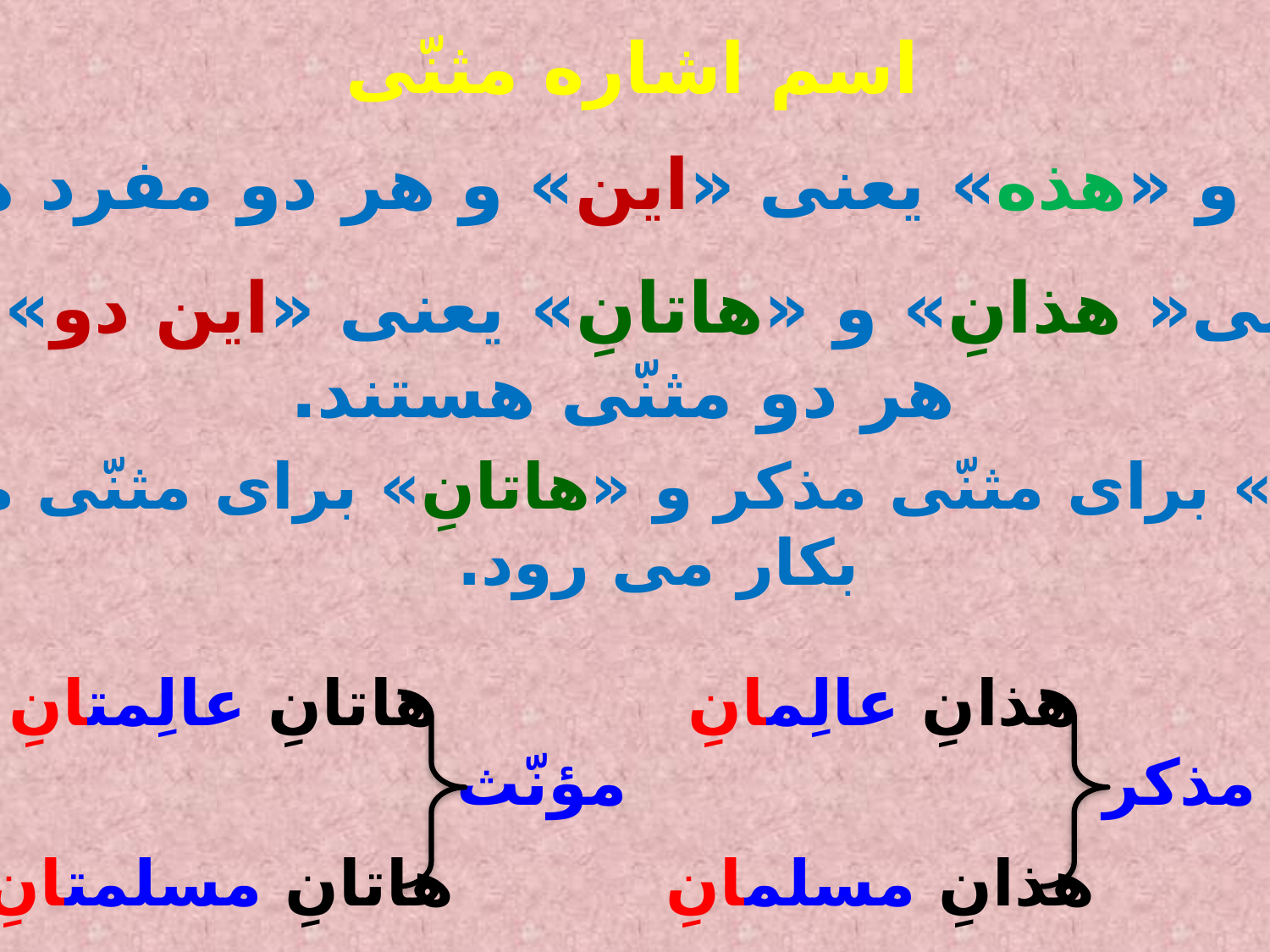

اسم اشاره مثنّی
« هذا» و «هذه» یعنی «این» و هر دو مفرد هستند.
ولی« هذانِ» و «هاتانِ» یعنی «این دو» و
 هر دو مثنّی هستند.
« هذانِ» برای مثنّی مذکر و «هاتانِ» برای مثنّی مؤنث
بکار می رود.
هاتانِ عالِمتانِ
هذانِ عالِمانِ

مؤنّث
مذکر
هاتانِ مسلمتانِ
هذانِ مسلمانِ